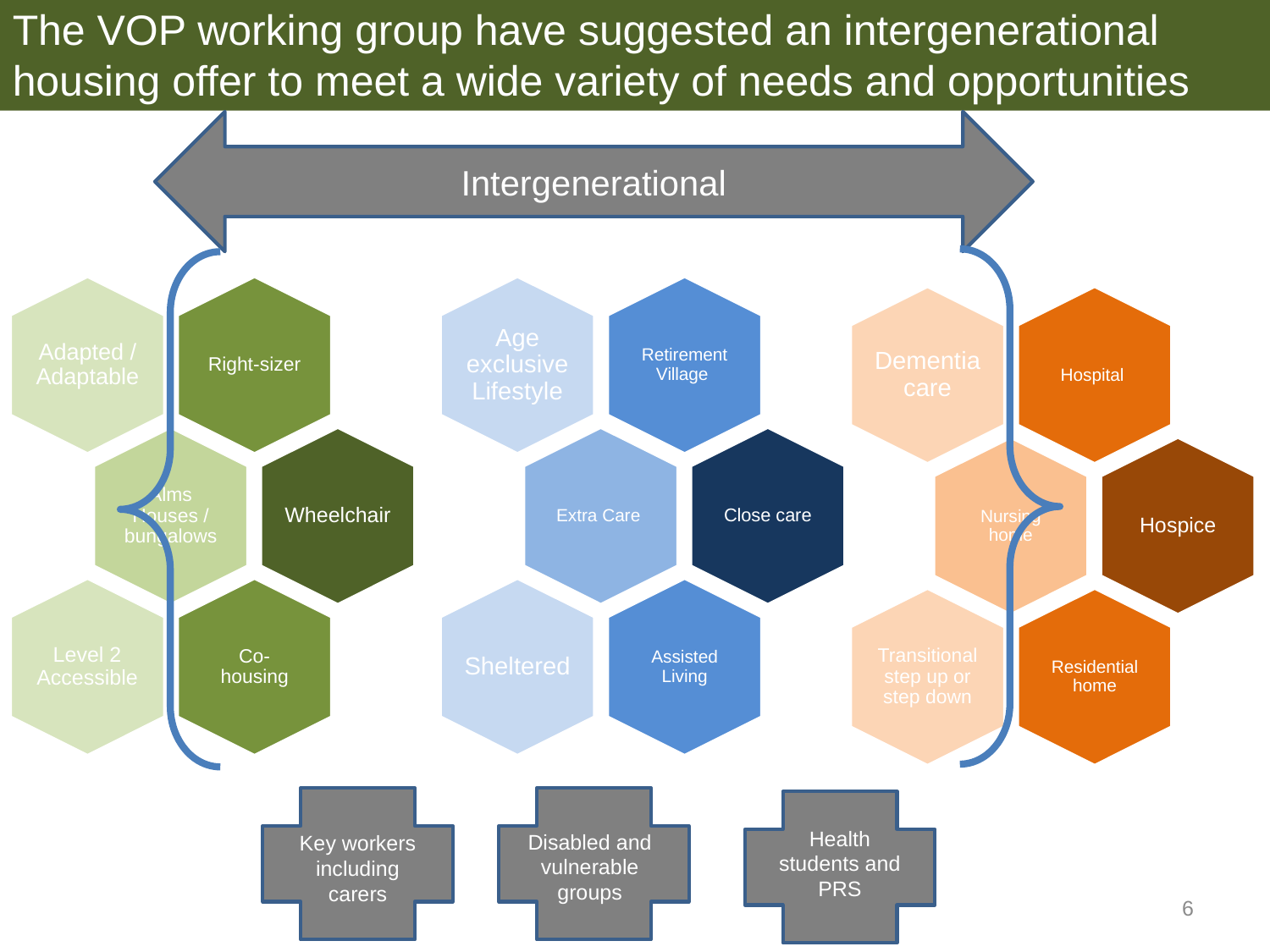

The VOP working group have suggested an intergenerational housing offer to meet a wide variety of needs and opportunities
Intergenerational

Right-sizer
Adapted / Adaptable
Alms Houses / bungalows
Wheelchair
Co-housing
Level 2 Accessible
Retirement Village
Age exclusive Lifestyle
Extra Care
Close care
Assisted Living
Sheltered
Hospital
Dementia care
Nursing home
Hospice
Residential home
Transitional step up or step down

Health students and PRS
Disabled and vulnerable groups
Key workers including carers
6